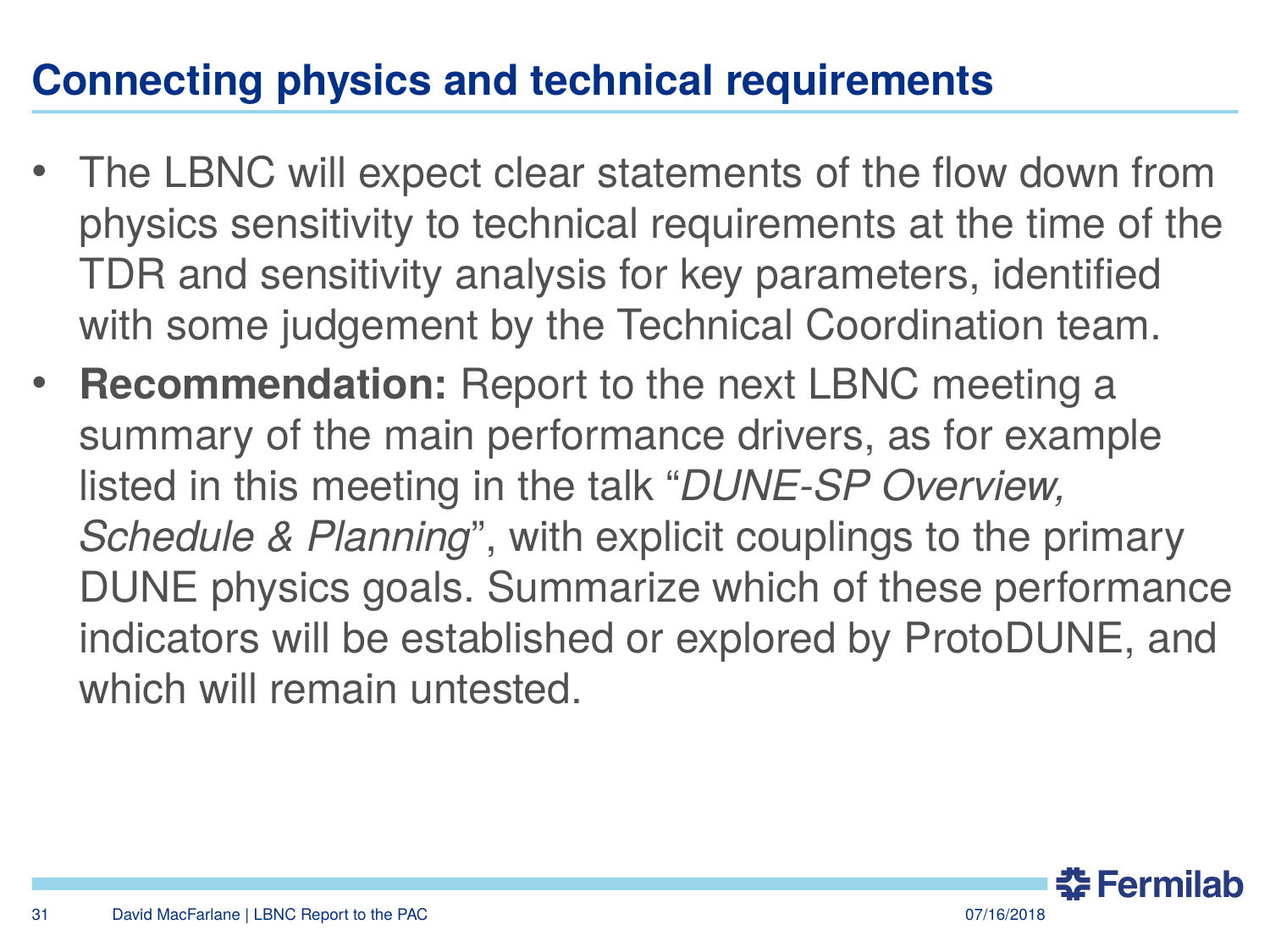

# Connecting physics and technical requirements
The LBNC will expect clear statements of the flow down from physics sensitivity to technical requirements at the time of the TDR and sensitivity analysis for key parameters, identified with some judgement by the Technical Coordination team.
Recommendation: Report to the next LBNC meeting a summary of the main performance drivers, as for example listed in this meeting in the talk “DUNE-SP Overview, Schedule & Planning”, with explicit couplings to the primary DUNE physics goals. Summarize which of these performance indicators will be established or explored by ProtoDUNE, and which will remain untested.
31
David MacFarlane | LBNC Report to the PAC
07/16/2018